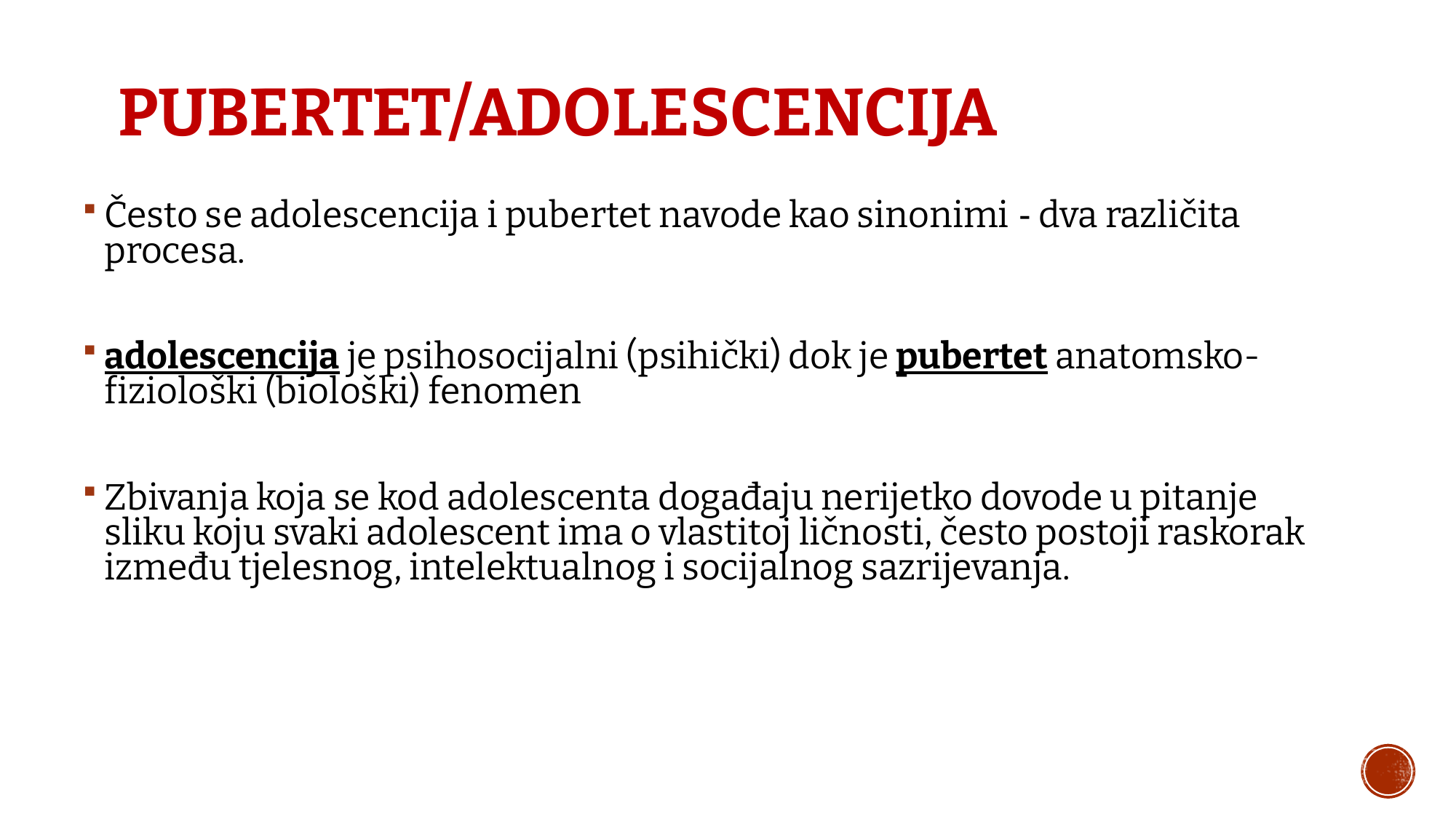

Pubertet/Adolescencija
Često se adolescencija i pubertet navode kao sinonimi - dva različita procesa.

adolescencija je psihosocijalni (psihički) dok je pubertet anatomsko-fiziološki (biološki) fenomen

Zbivanja koja se kod adolescenta događaju nerijetko dovode u pitanje sliku koju svaki adolescent ima o vlastitoj ličnosti, često postoji raskorak između tjelesnog, intelektualnog i socijalnog sazrijevanja.